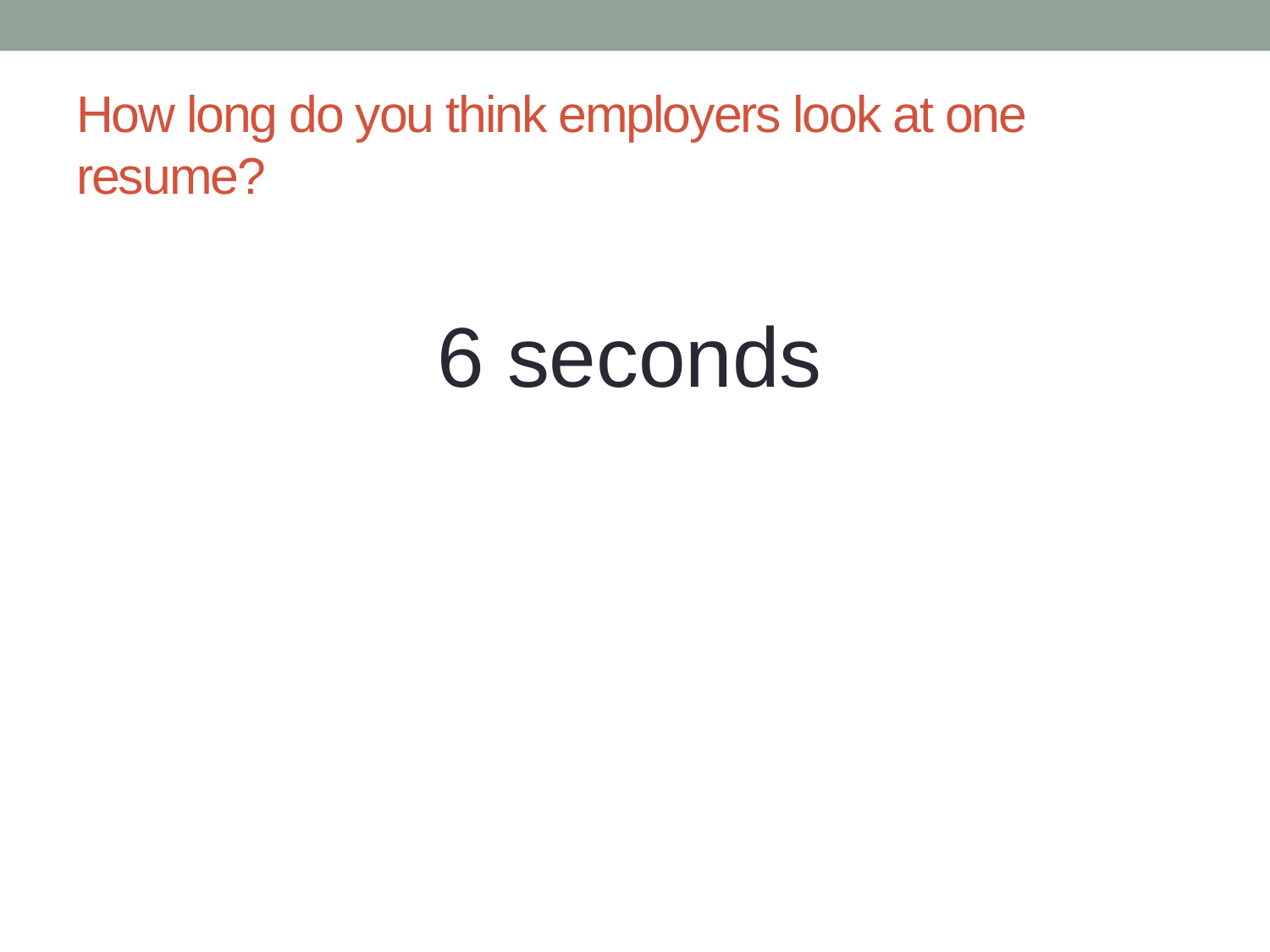

# How long do you think employers look at one resume?
6 seconds